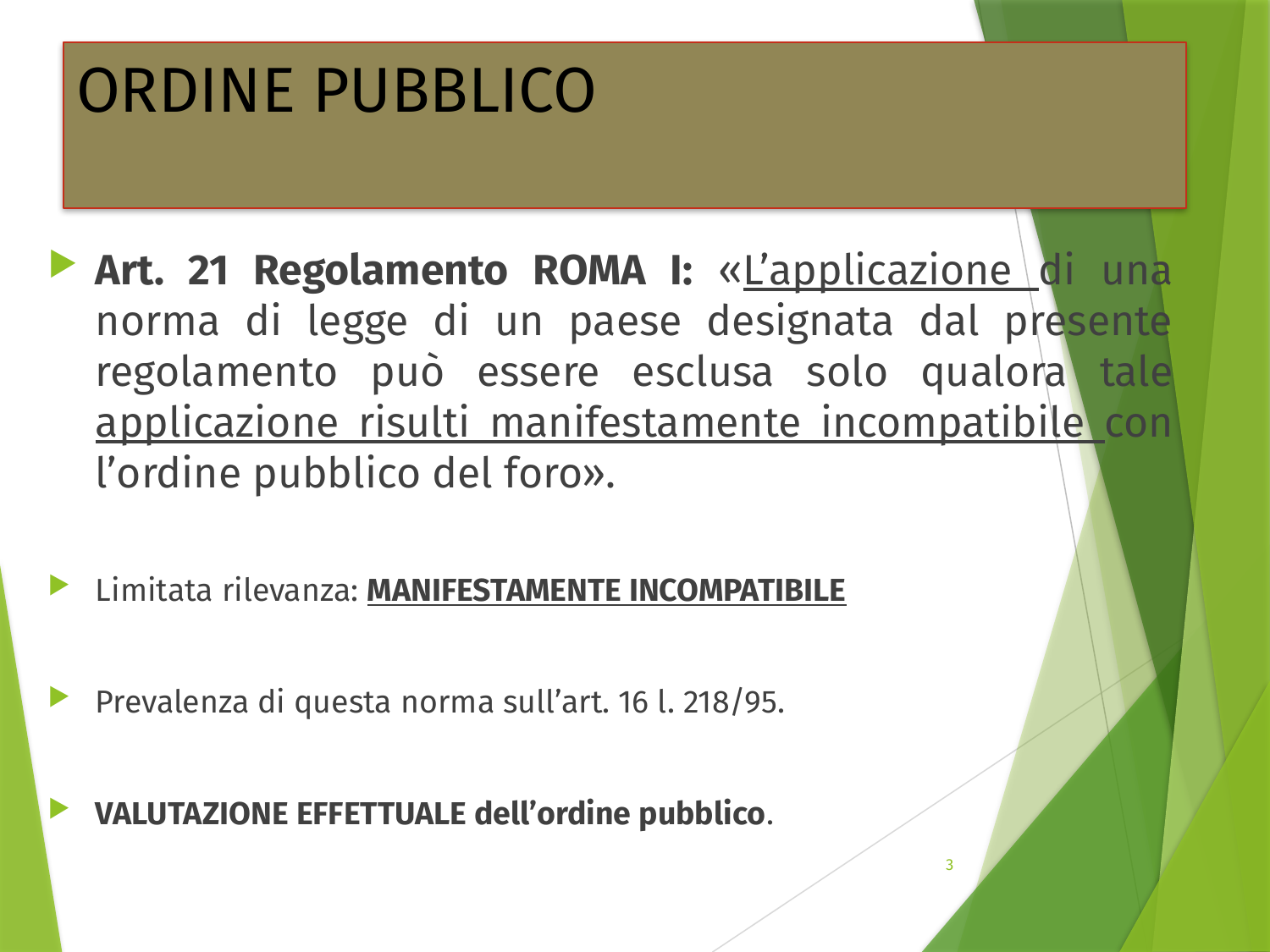

# ORDINE PUBBLICO
Art. 21 Regolamento ROMA I: «L’applicazione di una norma di legge di un paese designata dal presente regolamento può essere esclusa solo qualora tale applicazione risulti manifestamente incompatibile con l’ordine pubblico del foro».

Limitata rilevanza: MANIFESTAMENTE INCOMPATIBILE

Prevalenza di questa norma sull’art. 16 l. 218/95.

VALUTAZIONE EFFETTUALE dell’ordine pubblico.
3